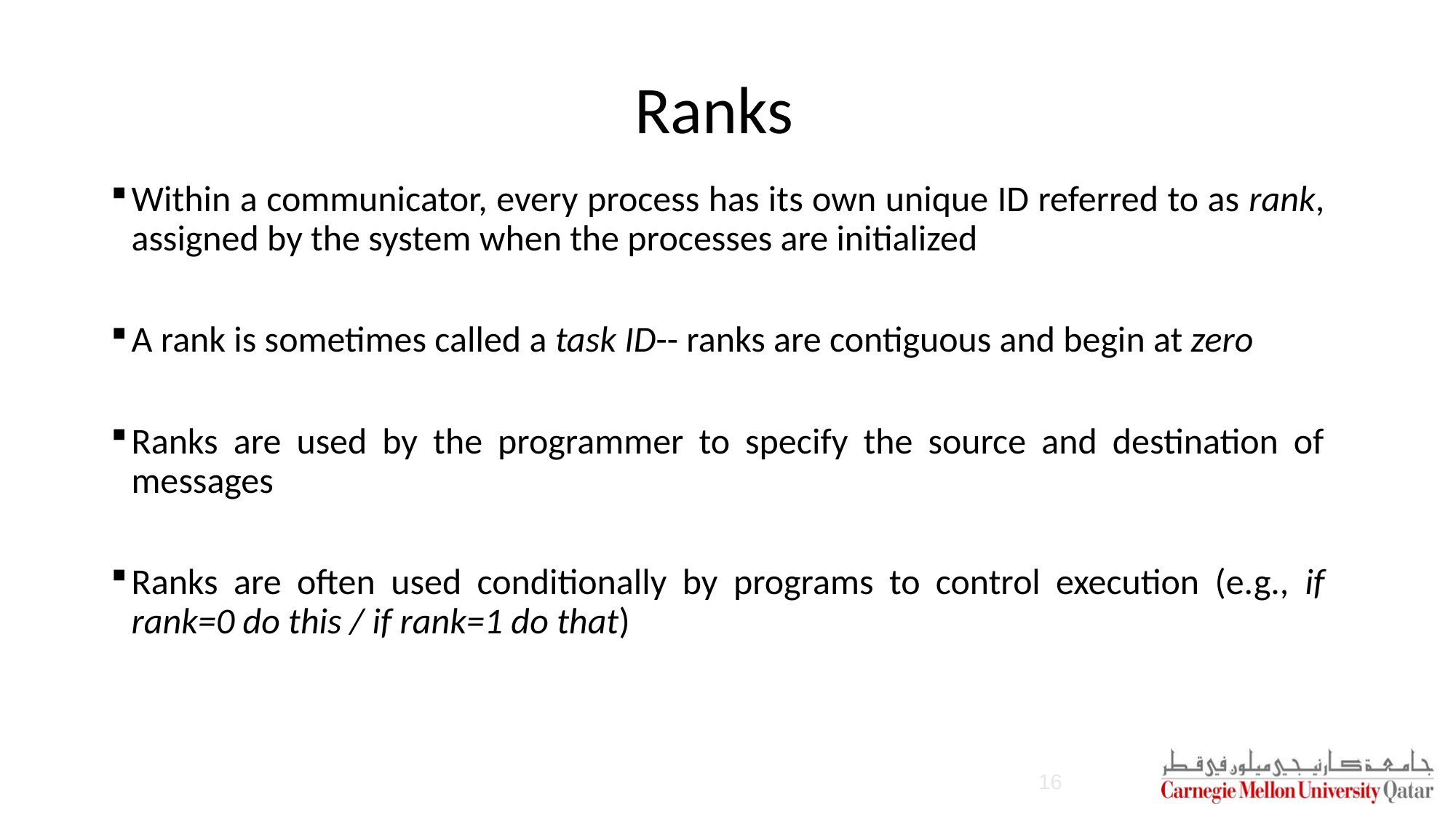

# Ranks
Within a communicator, every process has its own unique ID referred to as rank, assigned by the system when the processes are initialized

A rank is sometimes called a task ID-- ranks are contiguous and begin at zero

Ranks are used by the programmer to specify the source and destination of messages

Ranks are often used conditionally by programs to control execution (e.g., if rank=0 do this / if rank=1 do that)
16